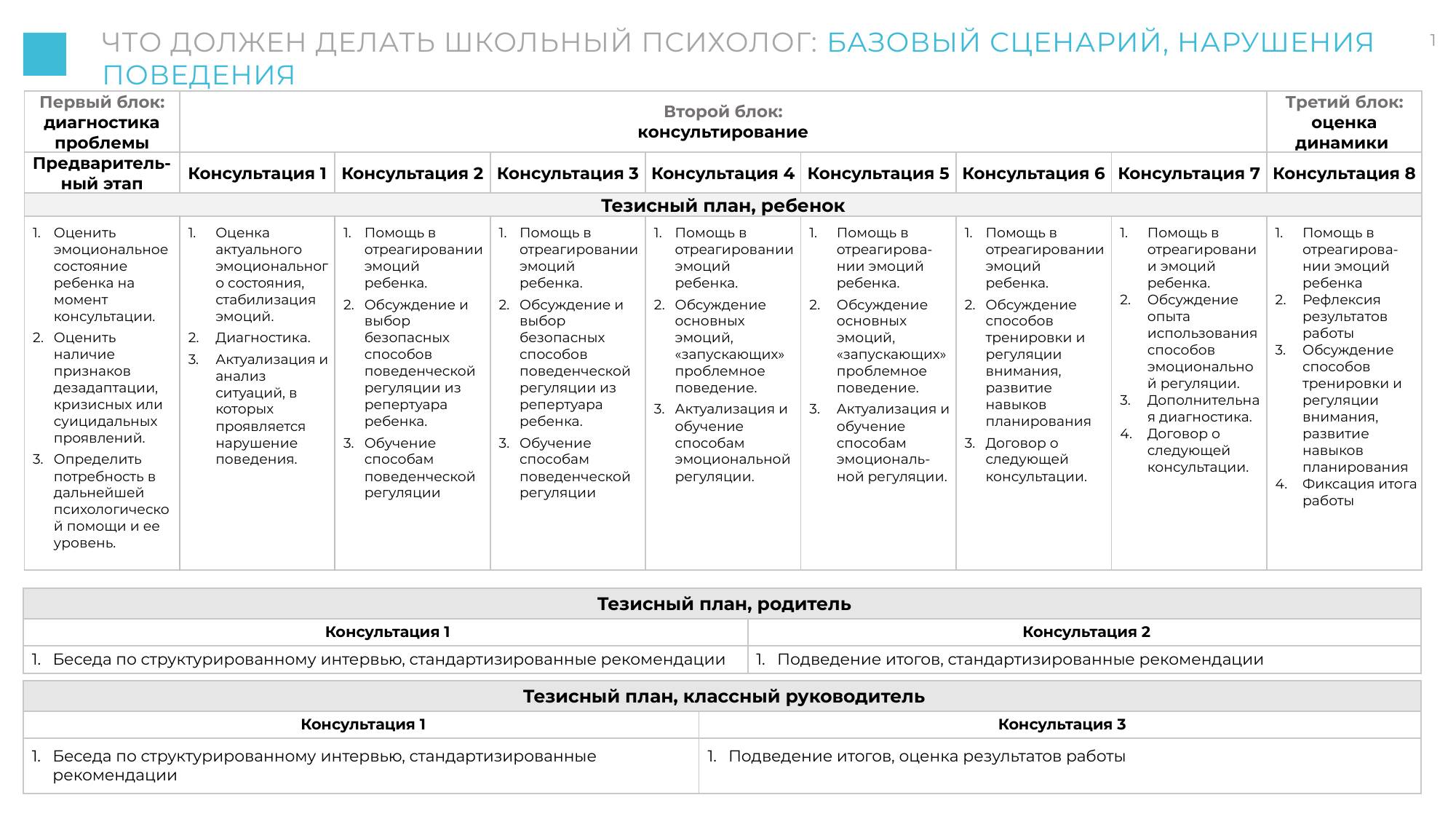

ЧТО ДОЛЖЕН ДЕЛАТЬ ШКОЛЬНЫЙ ПСИХОЛОГ: БАЗОВЫЙ СЦЕНАРИЙ, НАРУШЕНИЯ ПОВЕДЕНИЯ
1

| Первый блок: диагностика проблемы | Второй блок: консультирование |  |  |  |  |  |  | Третий блок: оценка динамики |
| --- | --- | --- | --- | --- | --- | --- | --- | --- |
| Предваритель-ный этап | Консультация 1 | Консультация 2 | Консультация 3 | Консультация 4 | Консультация 5 | Консультация 6 | Консультация 7 | Консультация 8 |
| Тезисный план, ребенок |  |  |  |  |  |  |  |  |
| Оценить эмоциональное состояние ребенка на момент консультации. Оценить наличие признаков дезадаптации, кризисных или суицидальных проявлений. Определить потребность в дальнейшей психологической помощи и ее уровень. | Оценка актуального эмоционального состояния, стабилизация эмоций. Диагностика. Актуализация и анализ ситуаций, в которых проявляется нарушение поведения. | Помощь в отреагировании эмоций ребенка. Обсуждение и выбор безопасных способов поведенческой регуляции из репертуара ребенка. Обучение способам поведенческой регуляции | Помощь в отреагировании эмоций ребенка. Обсуждение и выбор безопасных способов поведенческой регуляции из репертуара ребенка. Обучение способам поведенческой регуляции | Помощь в отреагировании эмоций ребенка. Обсуждение основных эмоций, «запускающих» проблемное поведение. Актуализация и обучение способам эмоциональной регуляции. | Помощь в отреагирова-нии эмоций ребенка. Обсуждение основных эмоций, «запускающих» проблемное поведение. Актуализация и обучение способам эмоциональ-ной регуляции. | Помощь в отреагировании эмоций ребенка. Обсуждение способов тренировки и регуляции внимания, развитие навыков планирования Договор о следующей консультации. | Помощь в отреагировании эмоций ребенка. Обсуждение опыта использования способов эмоциональной регуляции. Дополнительная диагностика. Договор о следующей консультации. | Помощь в отреагирова-нии эмоций ребенка Рефлексия результатов работы Обсуждение способов тренировки и регуляции внимания, развитие навыков планирования Фиксация итога работы |
| Тезисный план, родитель |  |
| --- | --- |
| Консультация 1 | Консультация 2 |
| Беседа по структурированному интервью, стандартизированные рекомендации | Подведение итогов, стандартизированные рекомендации |
| Тезисный план, классный руководитель |  |
| --- | --- |
| Консультация 1 | Консультация 3 |
| Беседа по структурированному интервью, стандартизированные рекомендации | Подведение итогов, оценка результатов работы |